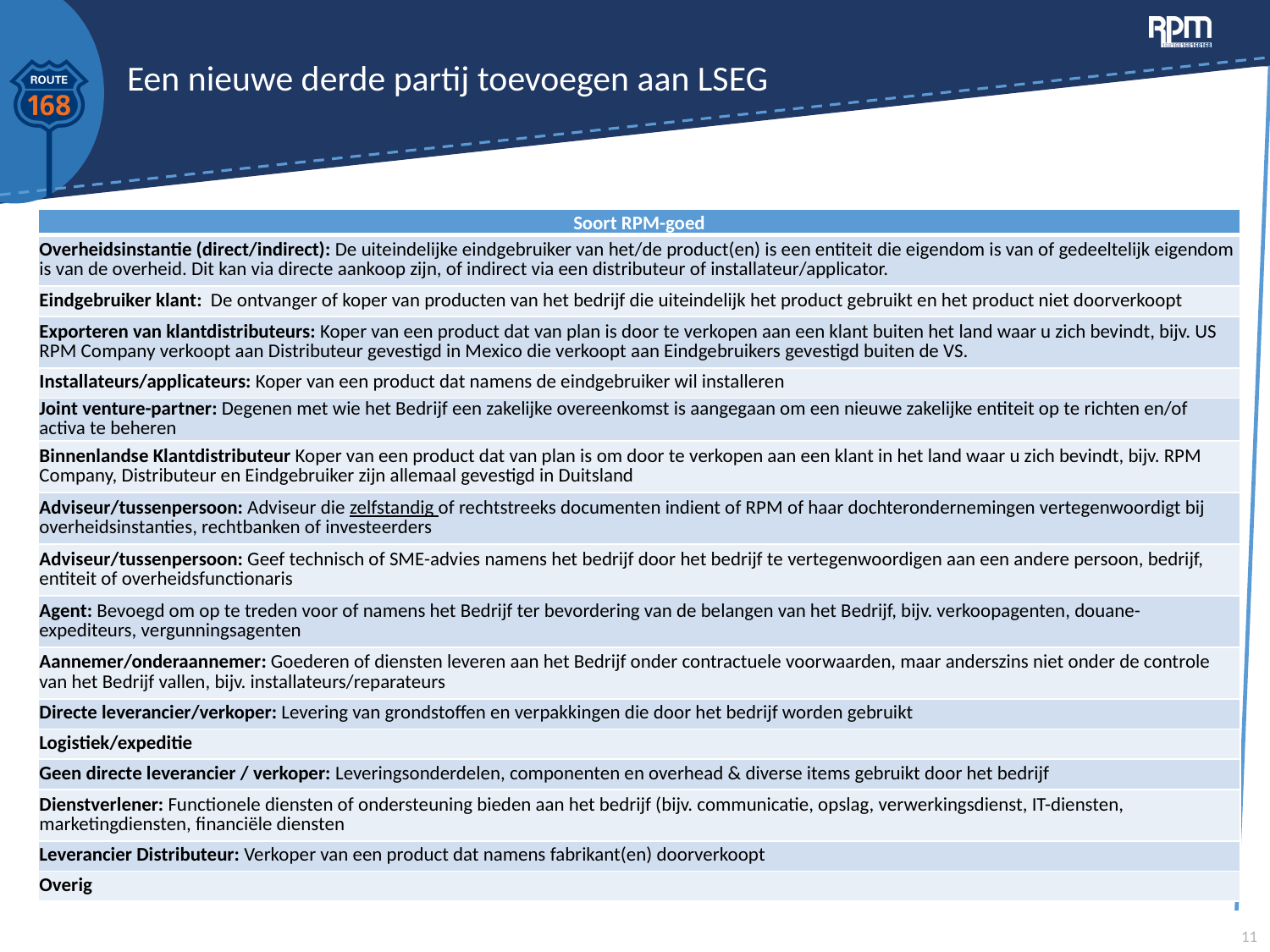

Een nieuwe derde partij toevoegen aan LSEG
| Soort RPM-goed |
| --- |
| Overheidsinstantie (direct/indirect): De uiteindelijke eindgebruiker van het/de product(en) is een entiteit die eigendom is van of gedeeltelijk eigendom is van de overheid. Dit kan via directe aankoop zijn, of indirect via een distributeur of installateur/applicator. |
| Eindgebruiker klant: De ontvanger of koper van producten van het bedrijf die uiteindelijk het product gebruikt en het product niet doorverkoopt |
| Exporteren van klantdistributeurs: Koper van een product dat van plan is door te verkopen aan een klant buiten het land waar u zich bevindt, bijv. US RPM Company verkoopt aan Distributeur gevestigd in Mexico die verkoopt aan Eindgebruikers gevestigd buiten de VS. |
| Installateurs/applicateurs: Koper van een product dat namens de eindgebruiker wil installeren |
| Joint venture-partner: Degenen met wie het Bedrijf een zakelijke overeenkomst is aangegaan om een nieuwe zakelijke entiteit op te richten en/of activa te beheren |
| Binnenlandse Klantdistributeur Koper van een product dat van plan is om door te verkopen aan een klant in het land waar u zich bevindt, bijv. RPM Company, Distributeur en Eindgebruiker zijn allemaal gevestigd in Duitsland |
| Adviseur/tussenpersoon: Adviseur die zelfstandig of rechtstreeks documenten indient of RPM of haar dochterondernemingen vertegenwoordigt bij overheidsinstanties, rechtbanken of investeerders |
| Adviseur/tussenpersoon: Geef technisch of SME-advies namens het bedrijf door het bedrijf te vertegenwoordigen aan een andere persoon, bedrijf, entiteit of overheidsfunctionaris |
| Agent: Bevoegd om op te treden voor of namens het Bedrijf ter bevordering van de belangen van het Bedrijf, bijv. verkoopagenten, douane-expediteurs, vergunningsagenten |
| Aannemer/onderaannemer: Goederen of diensten leveren aan het Bedrijf onder contractuele voorwaarden, maar anderszins niet onder de controle van het Bedrijf vallen, bijv. installateurs/reparateurs |
| Directe leverancier/verkoper: Levering van grondstoffen en verpakkingen die door het bedrijf worden gebruikt |
| Logistiek/expeditie |
| Geen directe leverancier / verkoper: Leveringsonderdelen, componenten en overhead & diverse items gebruikt door het bedrijf |
| Dienstverlener: Functionele diensten of ondersteuning bieden aan het bedrijf (bijv. communicatie, opslag, verwerkingsdienst, IT-diensten, marketingdiensten, financiële diensten |
| Leverancier Distributeur: Verkoper van een product dat namens fabrikant(en) doorverkoopt |
| Overig |
11